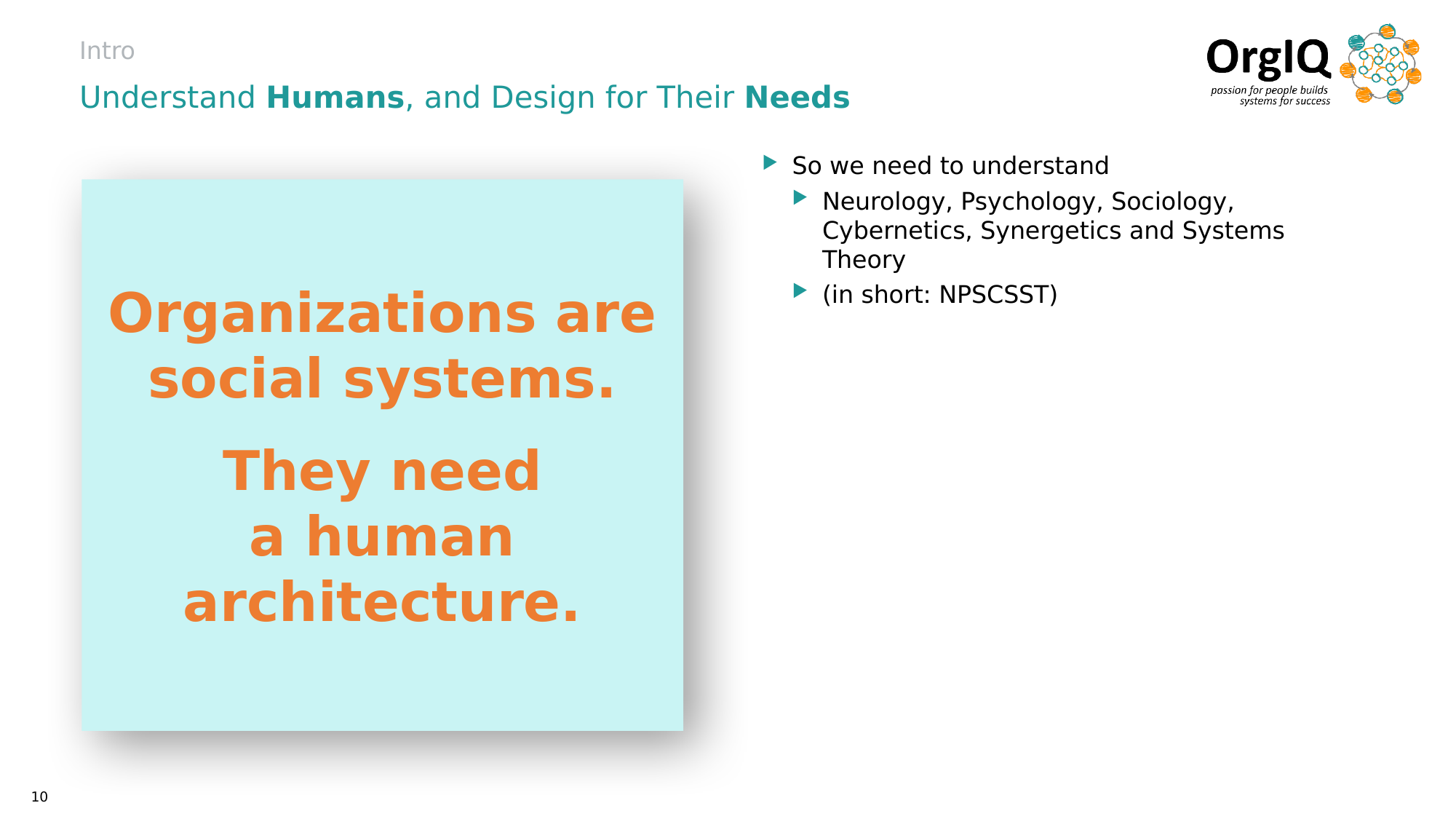

# Intro
Understand Humans, and Design for Their Needs
So we need to understand
Neurology, Psychology, Sociology, Cybernetics, Synergetics and Systems Theory
(in short: NPSCSST)

Organizations are social systems.
They need
a human architecture.